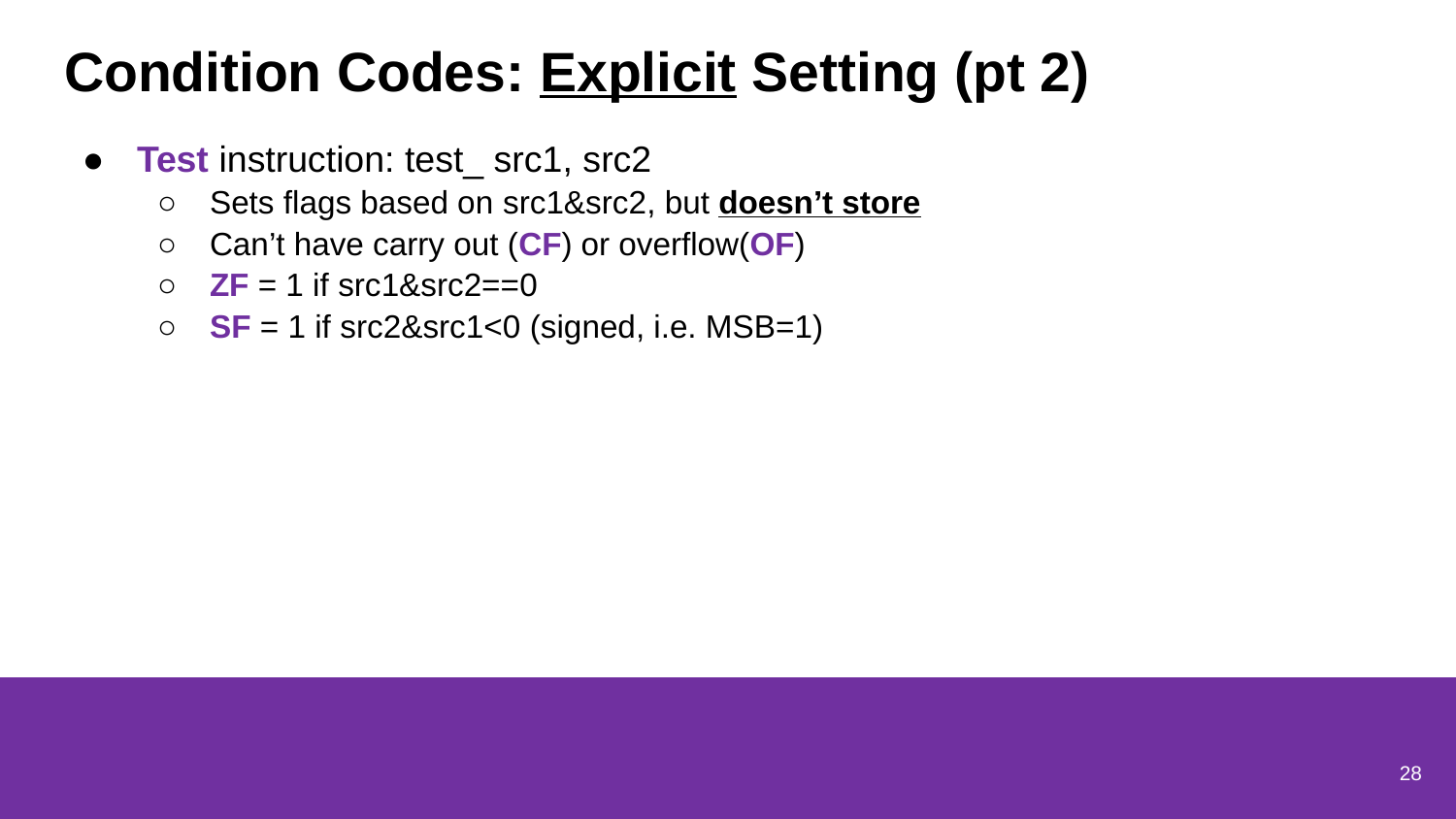

# Condition Codes: Explicit Setting (pt 2)
Test instruction: test_ src1, src2
Sets flags based on src1&src2, but doesn’t store
Can’t have carry out (CF) or overflow(OF)
ZF = 1 if src1&src2==0
SF = 1 if src2&src1<0 (signed, i.e. MSB=1)
28